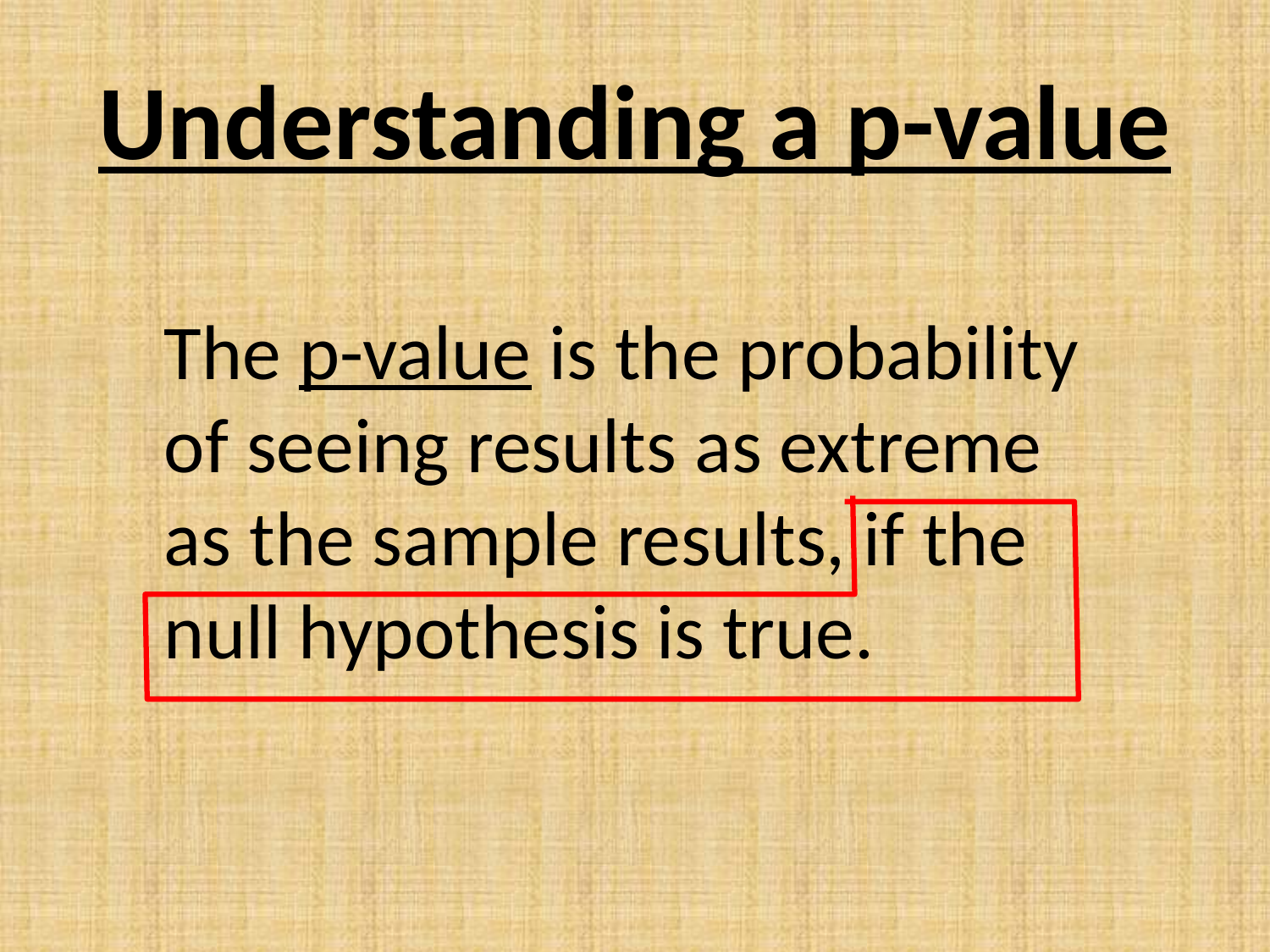

# Understanding a p-value
The p-value is the probability of seeing results as extreme as the sample results, if the null hypothesis is true.